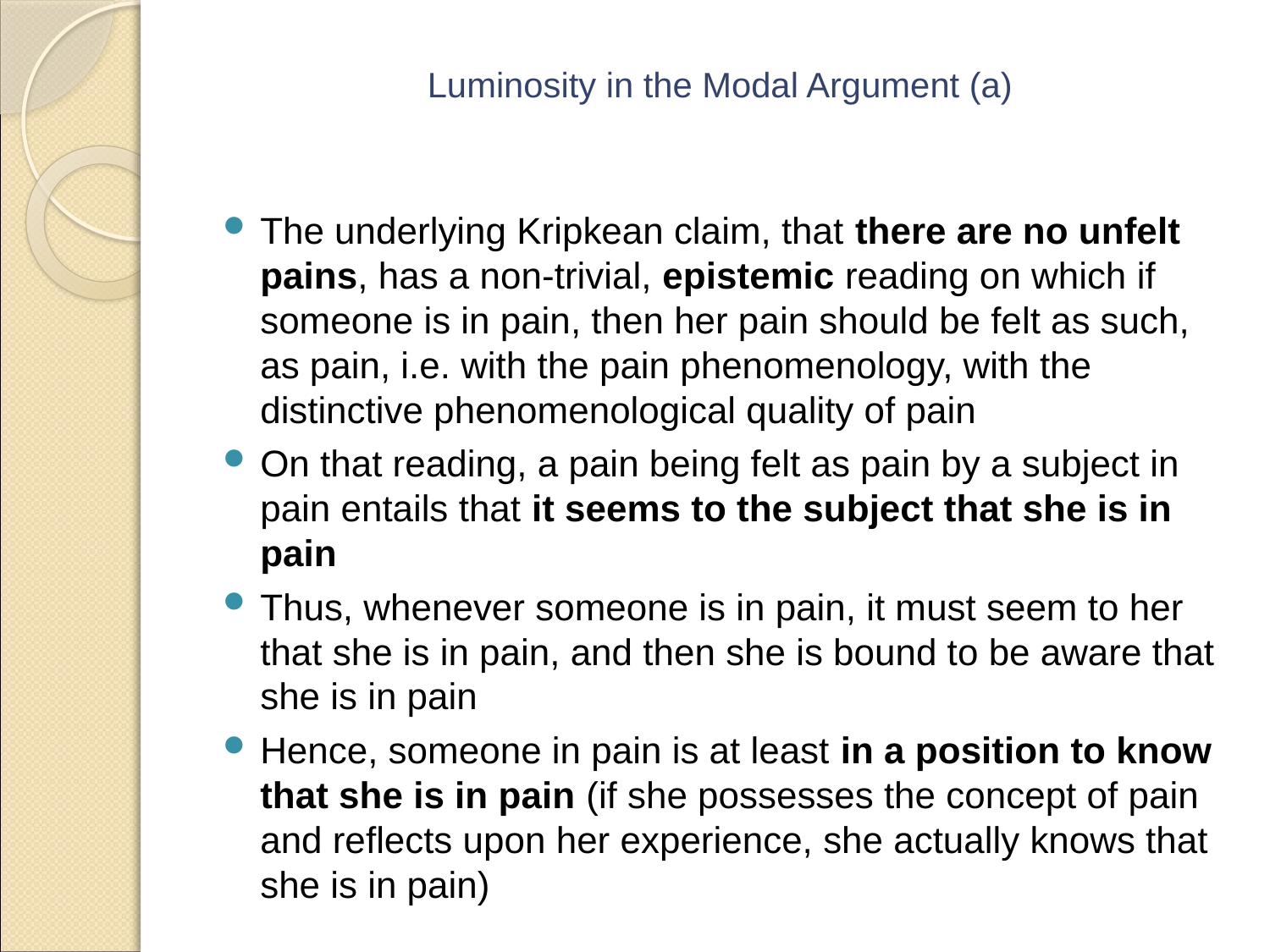

# Luminosity in the Modal Argument (a)
The underlying Kripkean claim, that there are no unfelt pains, has a non-trivial, epistemic reading on which if someone is in pain, then her pain should be felt as such, as pain, i.e. with the pain phenomenology, with the distinctive phenomenological quality of pain
On that reading, a pain being felt as pain by a subject in pain entails that it seems to the subject that she is in pain
Thus, whenever someone is in pain, it must seem to her that she is in pain, and then she is bound to be aware that she is in pain
Hence, someone in pain is at least in a position to know that she is in pain (if she possesses the concept of pain and reflects upon her experience, she actually knows that she is in pain)